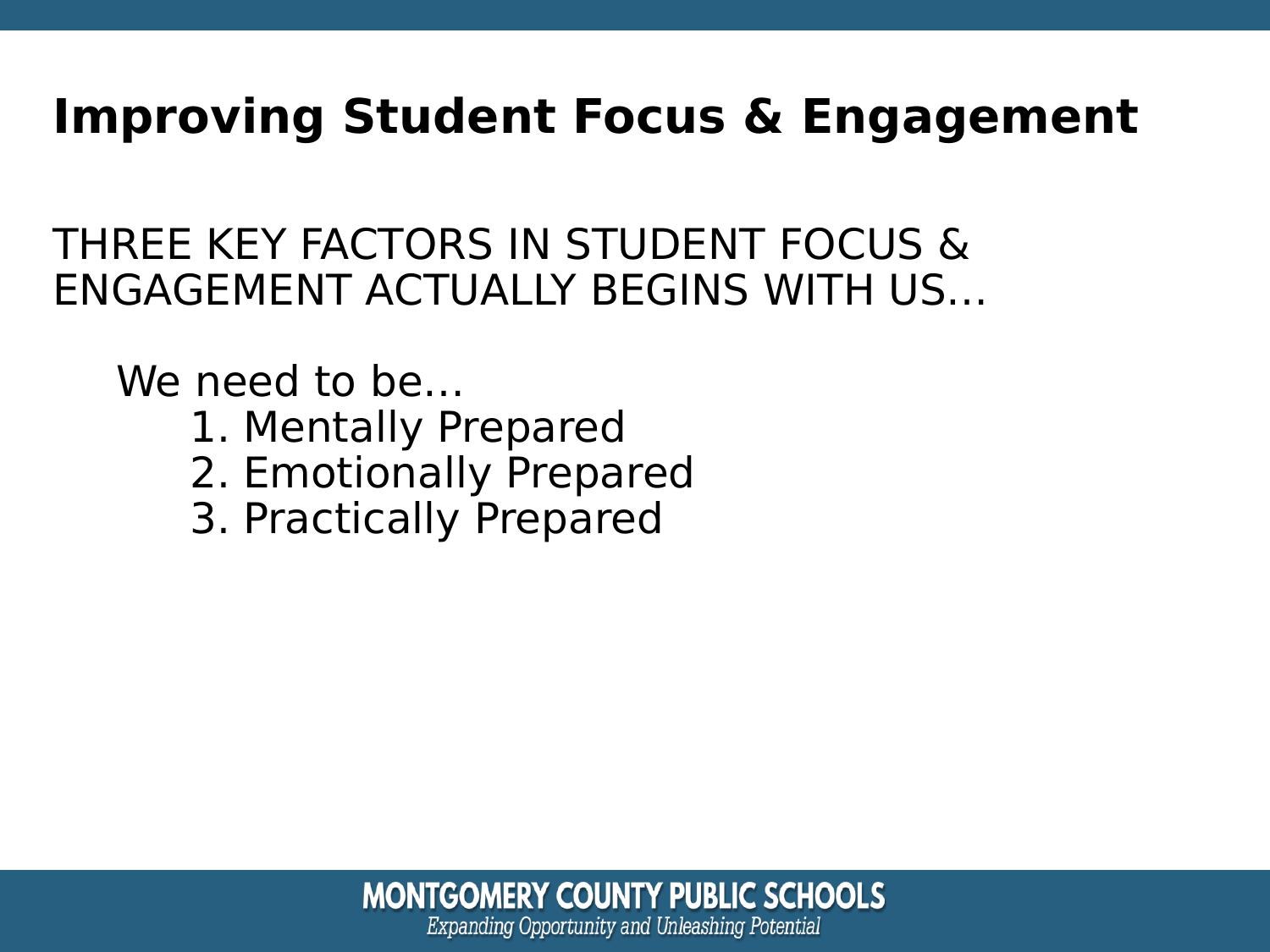

# Improving Student Focus & Engagement

THREE KEY FACTORS IN STUDENT FOCUS & ENGAGEMENT ACTUALLY BEGINS WITH US…

We need to be…
Mentally Prepared
Emotionally Prepared
Practically Prepared